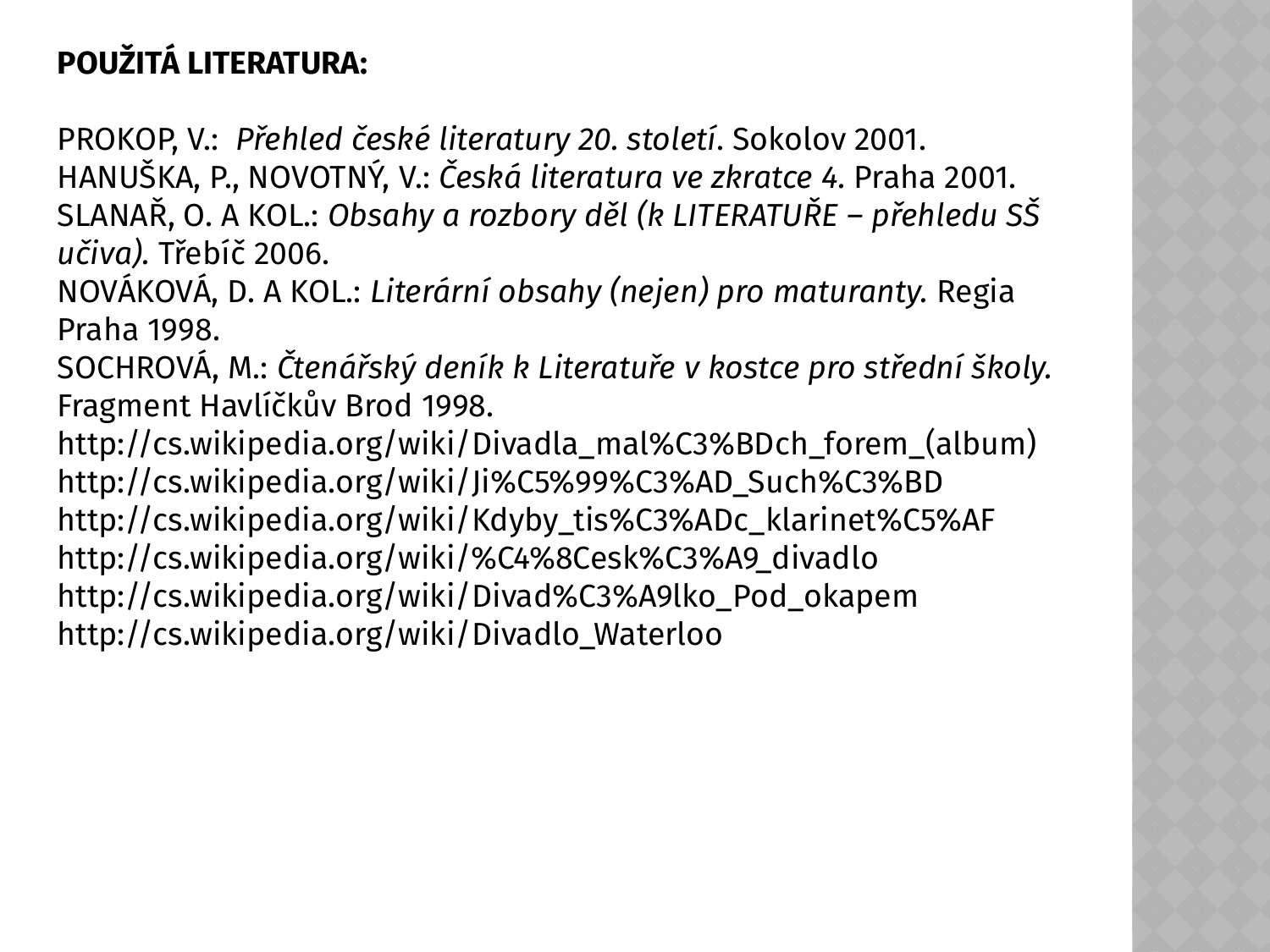

POUŽITÁ LITERATURA:

PROKOP, V.:  Přehled české literatury 20. století. Sokolov 2001.
HANUŠKA, P., NOVOTNÝ, V.: Česká literatura ve zkratce 4. Praha 2001.
SLANAŘ, O. A KOL.: Obsahy a rozbory děl (k LITERATUŘE – přehledu SŠ učiva). Třebíč 2006.
NOVÁKOVÁ, D. A KOL.: Literární obsahy (nejen) pro maturanty. Regia Praha 1998.
SOCHROVÁ, M.: Čtenářský deník k Literatuře v kostce pro střední školy. Fragment Havlíčkův Brod 1998.
http://cs.wikipedia.org/wiki/Divadla_mal%C3%BDch_forem_(album)
http://cs.wikipedia.org/wiki/Ji%C5%99%C3%AD_Such%C3%BD
http://cs.wikipedia.org/wiki/Kdyby_tis%C3%ADc_klarinet%C5%AF
http://cs.wikipedia.org/wiki/%C4%8Cesk%C3%A9_divadlo
http://cs.wikipedia.org/wiki/Divad%C3%A9lko_Pod_okapem
http://cs.wikipedia.org/wiki/Divadlo_Waterloo